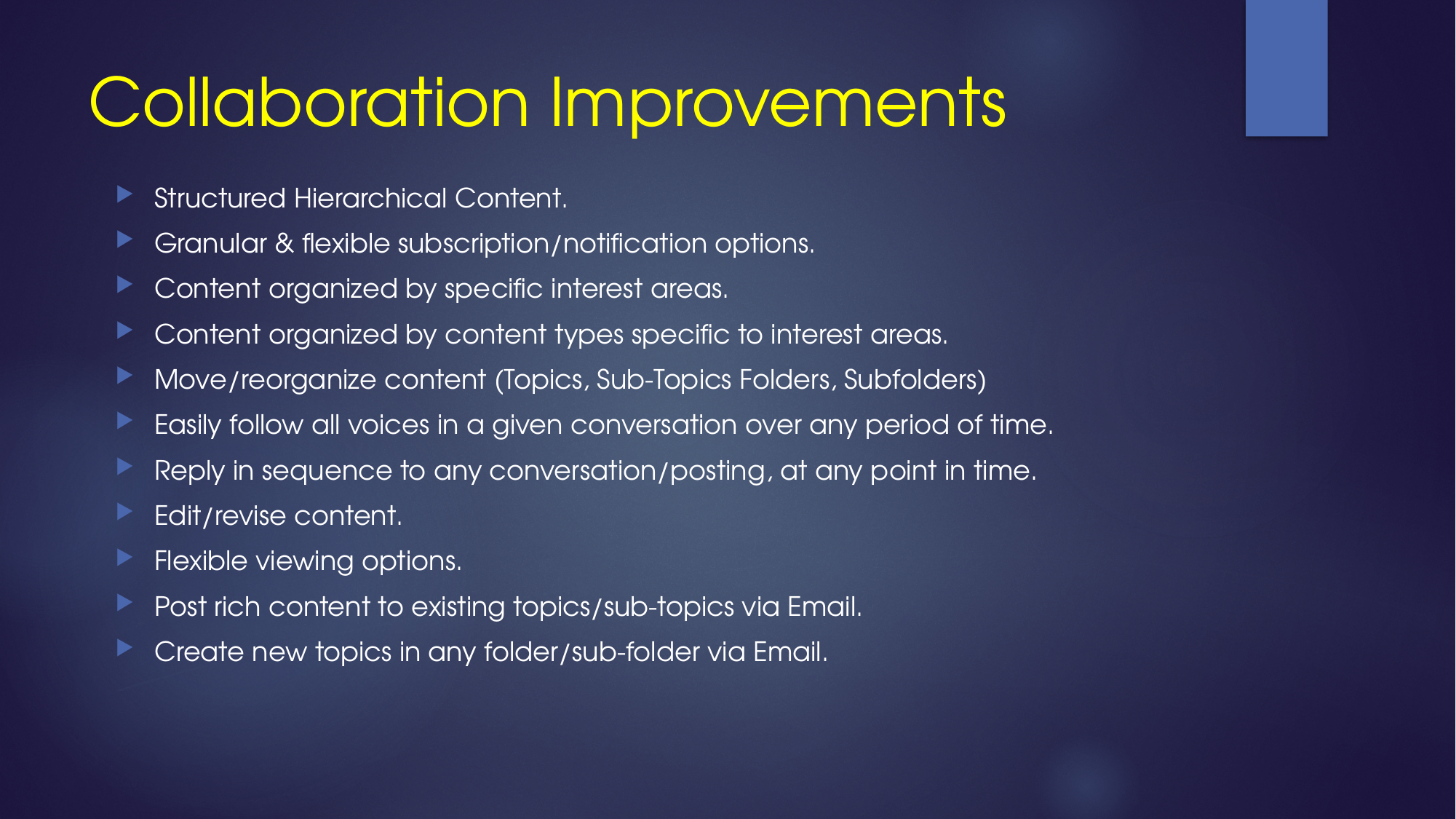

# Collaboration Improvements
Structured Hierarchical Content.
Granular & flexible subscription/notification options.
Content organized by specific interest areas.
Content organized by content types specific to interest areas.
Move/reorganize content (Topics, Sub-Topics Folders, Subfolders)
Easily follow all voices in a given conversation over any period of time.
Reply in sequence to any conversation/posting, at any point in time.
Edit/revise content.
Flexible viewing options.
Post rich content to existing topics/sub-topics via Email.
Create new topics in any folder/sub-folder via Email.